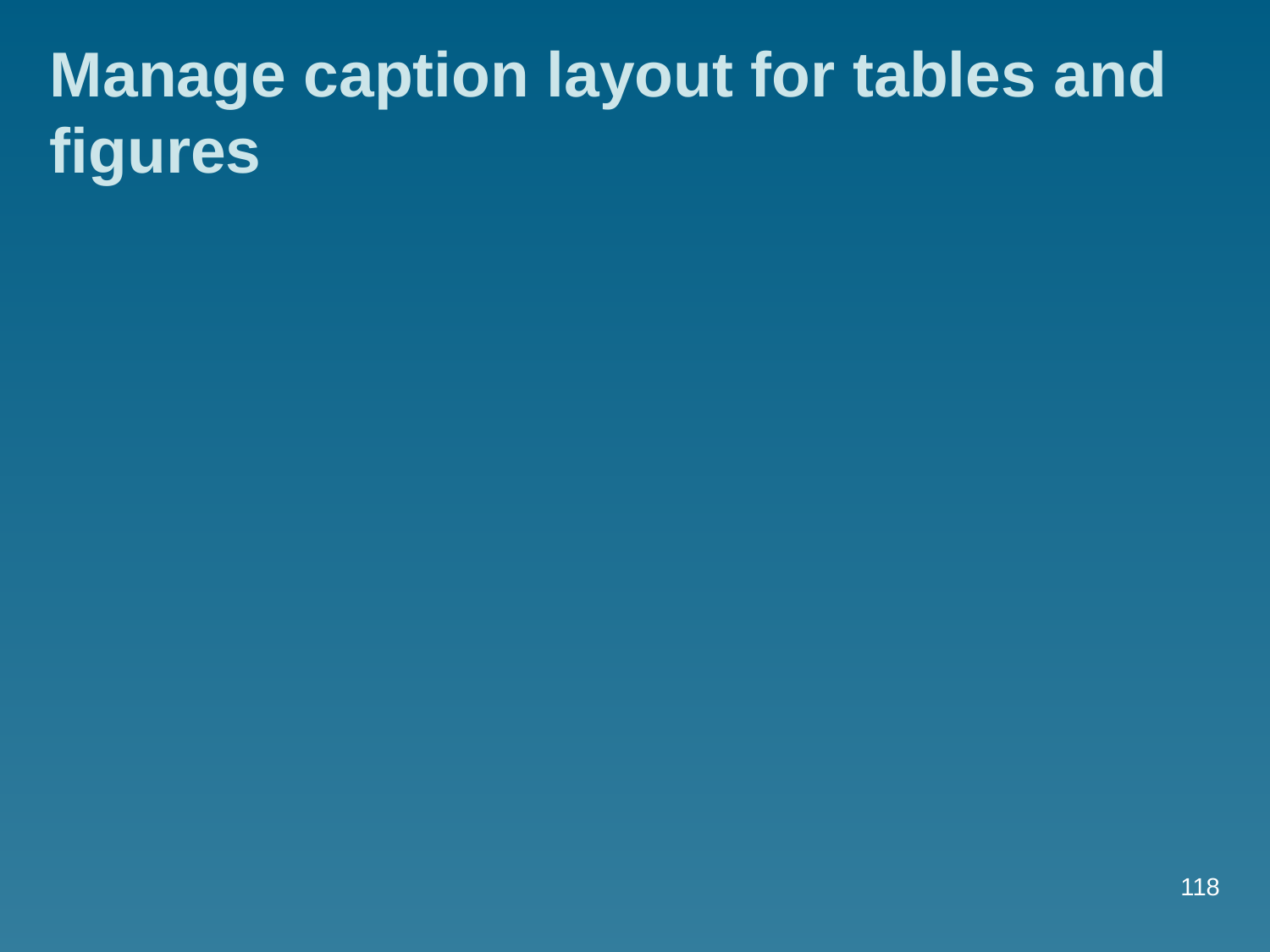

# Manage caption layout for tables and figures

118